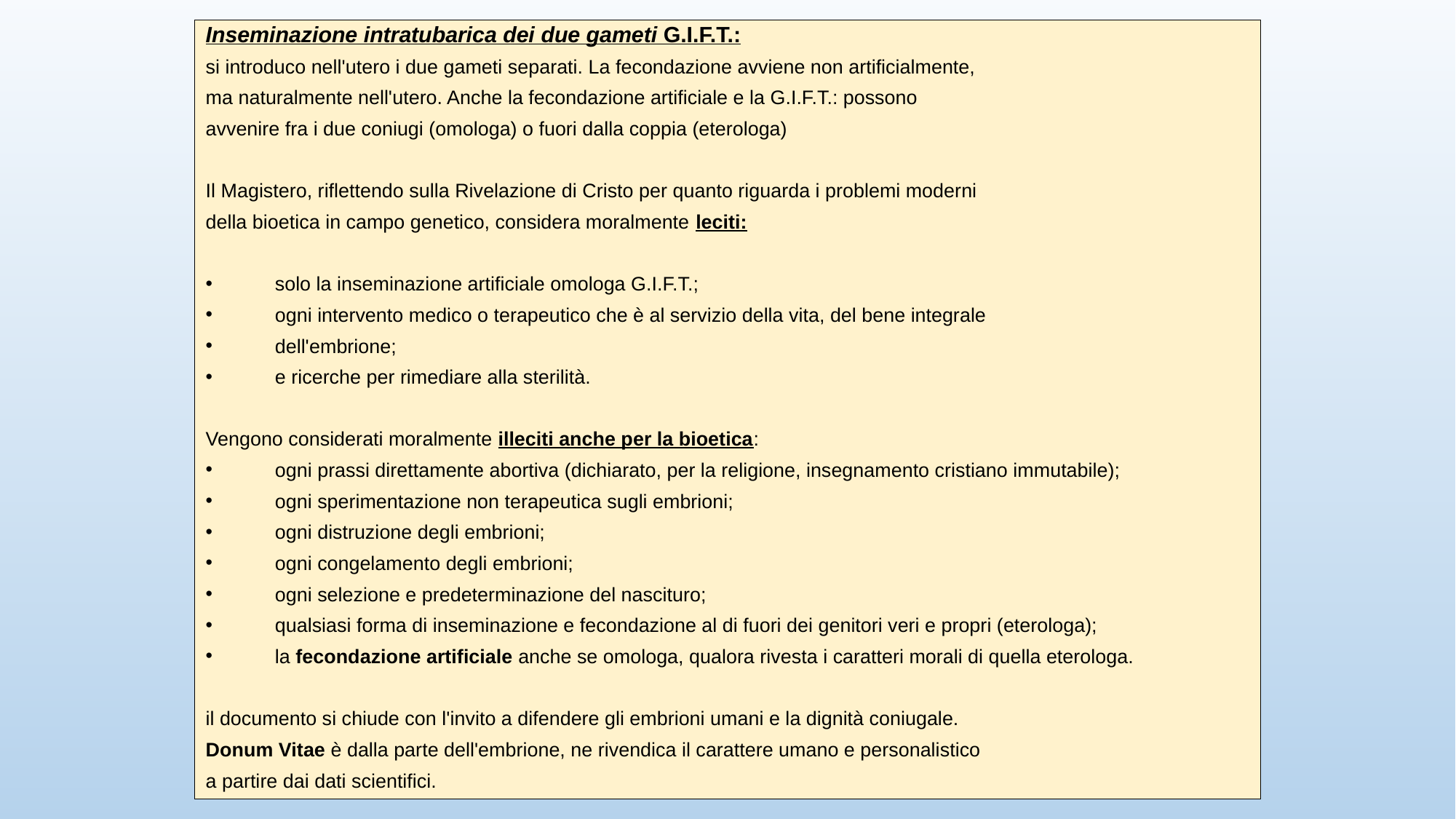

Inseminazione intratubarica dei due gameti G.I.F.T.:
si introduco nell'utero i due gameti separati. La fecondazione avviene non artificialmente,
ma naturalmente nell'utero. Anche la fecondazione artificiale e la G.I.F.T.: possono
avvenire fra i due coniugi (omologa) o fuori dalla coppia (eterologa)

Il Magistero, riflettendo sulla Rivelazione di Cristo per quanto riguarda i problemi moderni
della bioetica in campo genetico, considera moralmente leciti:

solo la inseminazione artificiale omologa G.I.F.T.;
ogni intervento medico o terapeutico che è al servizio della vita, del bene integrale
dell'embrione;
e ricerche per rimediare alla sterilità.

Vengono considerati moralmente illeciti anche per la bioetica:
ogni prassi direttamente abortiva (dichiarato, per la religione, insegnamento cristiano immutabile);
ogni sperimentazione non terapeutica sugli embrioni;
ogni distruzione degli embrioni;
ogni congelamento degli embrioni;
ogni selezione e predeterminazione del nascituro;
qualsiasi forma di inseminazione e fecondazione al di fuori dei genitori veri e propri (eterologa);
la fecondazione artificiale anche se omologa, qualora rivesta i caratteri morali di quella eterologa.

il documento si chiude con l'invito a difendere gli embrioni umani e la dignità coniugale.
Donum Vitae è dalla parte dell'embrione, ne rivendica il carattere umano e personalistico
a partire dai dati scientifici.